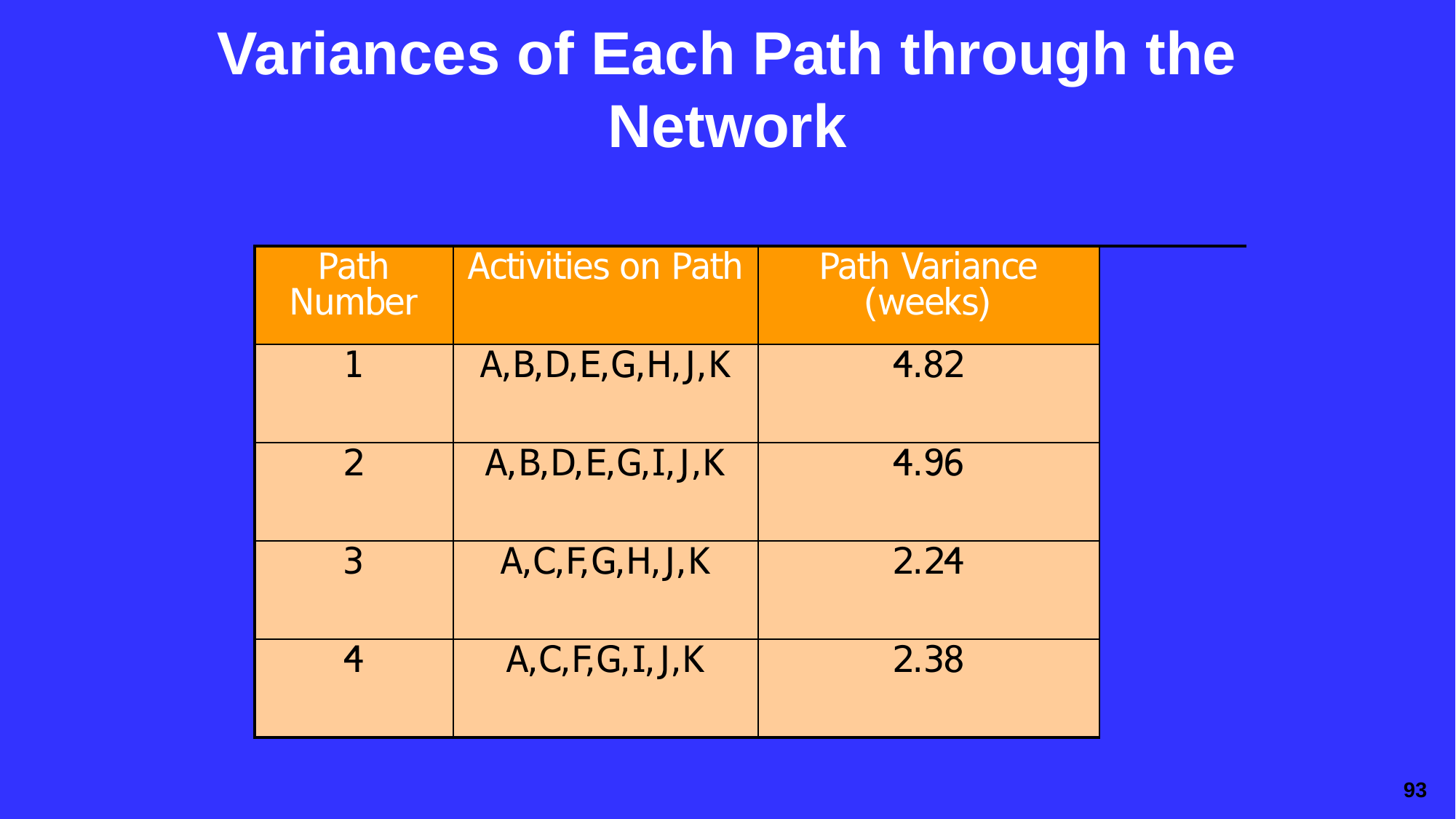

# Variances of Each Path through the Network
| Path Number | Activities on Path | Path Variance (weeks) |  |
| --- | --- | --- | --- |
| 1 | A,B,D,E,G,H,J,K | 4.82 |  |
| 2 | A,B,D,E,G,I,J,K | 4.96 |  |
| 3 | A,C,F,G,H,J,K | 2.24 |  |
| 4 | A,C,F,G,I,J,K | 2.38 |  |
93